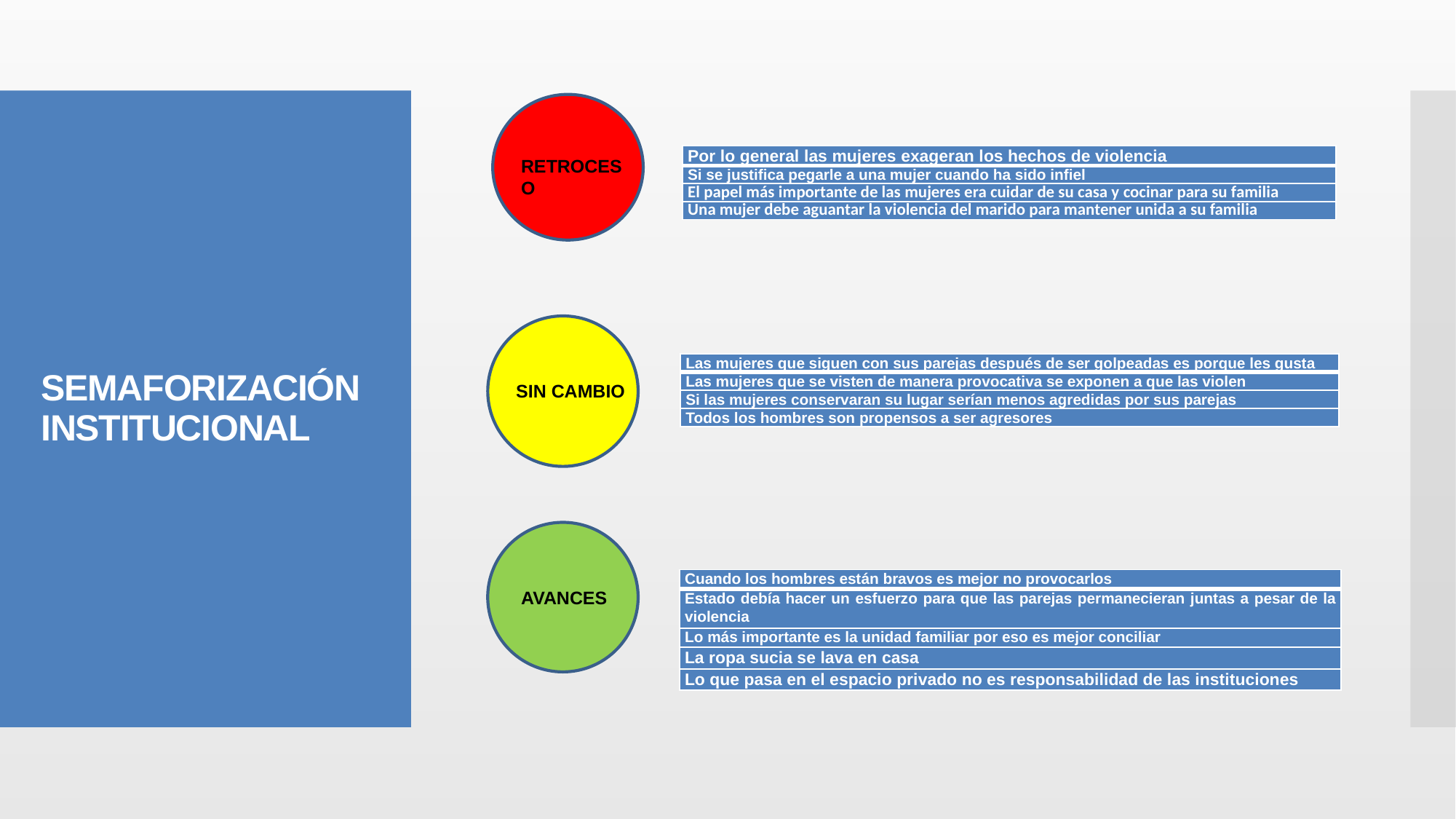

# SEMAFORIZACIÓN INSTITUCIONAL
| Por lo general las mujeres exageran los hechos de violencia |
| --- |
| Si se justifica pegarle a una mujer cuando ha sido infiel |
| El papel más importante de las mujeres era cuidar de su casa y cocinar para su familia |
| Una mujer debe aguantar la violencia del marido para mantener unida a su familia |
RETROCESO

| Las mujeres que siguen con sus parejas después de ser golpeadas es porque les gusta |
| --- |
| Las mujeres que se visten de manera provocativa se exponen a que las violen |
| Si las mujeres conservaran su lugar serían menos agredidas por sus parejas |
| Todos los hombres son propensos a ser agresores |
SIN CAMBIO

| Cuando los hombres están bravos es mejor no provocarlos |
| --- |
| Estado debía hacer un esfuerzo para que las parejas permanecieran juntas a pesar de la violencia |
| Lo más importante es la unidad familiar por eso es mejor conciliar |
| La ropa sucia se lava en casa |
| Lo que pasa en el espacio privado no es responsabilidad de las instituciones |
AVANCES